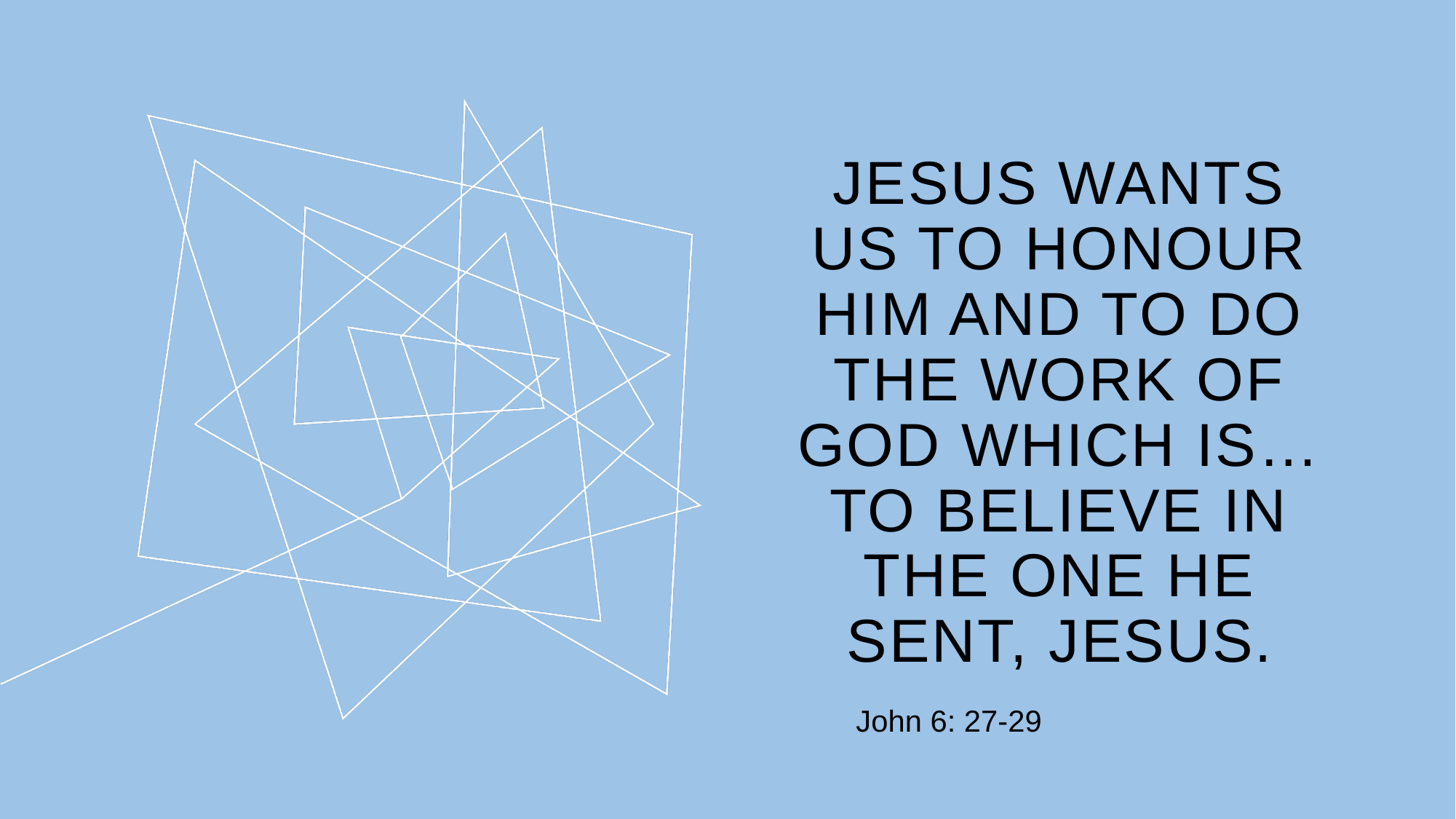

# Jesus wants us to honour him and to do the work of god which is… to believe in the one he sent, JESUS.
John 6: 27-29